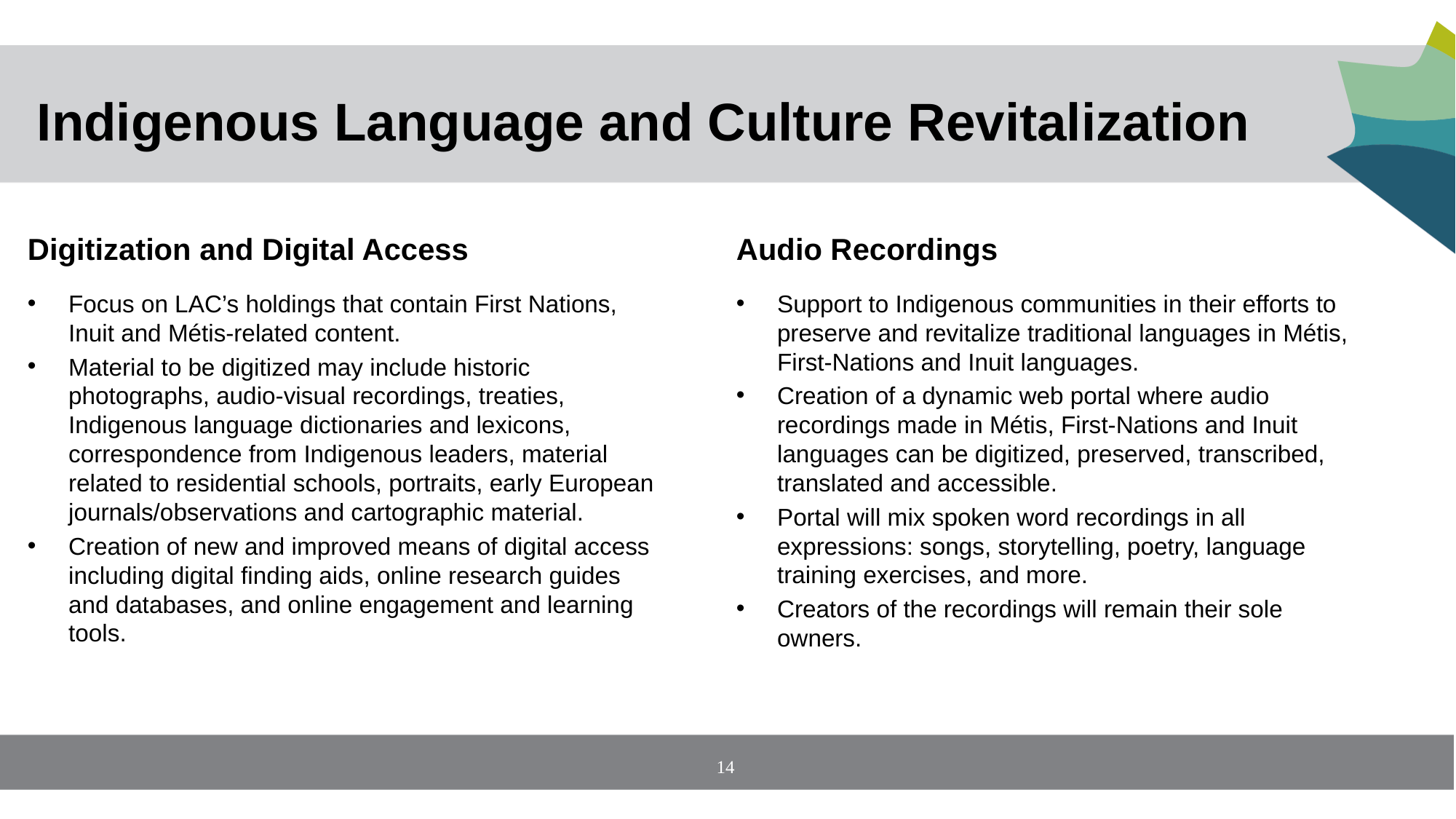

# Indigenous Language and Culture Revitalization
Digitization and Digital Access

Focus on LAC’s holdings that contain First Nations, Inuit and Métis-related content.
Material to be digitized may include historic photographs, audio-visual recordings, treaties, Indigenous language dictionaries and lexicons, correspondence from Indigenous leaders, material related to residential schools, portraits, early European journals/observations and cartographic material.
Creation of new and improved means of digital access including digital finding aids, online research guides and databases, and online engagement and learning tools.
Audio Recordings

Support to Indigenous communities in their efforts to preserve and revitalize traditional languages in Métis, First-Nations and Inuit languages.
Creation of a dynamic web portal where audio recordings made in Métis, First-Nations and Inuit languages can be digitized, preserved, transcribed, translated and accessible.
Portal will mix spoken word recordings in all expressions: songs, storytelling, poetry, language training exercises, and more.
Creators of the recordings will remain their sole owners.
14